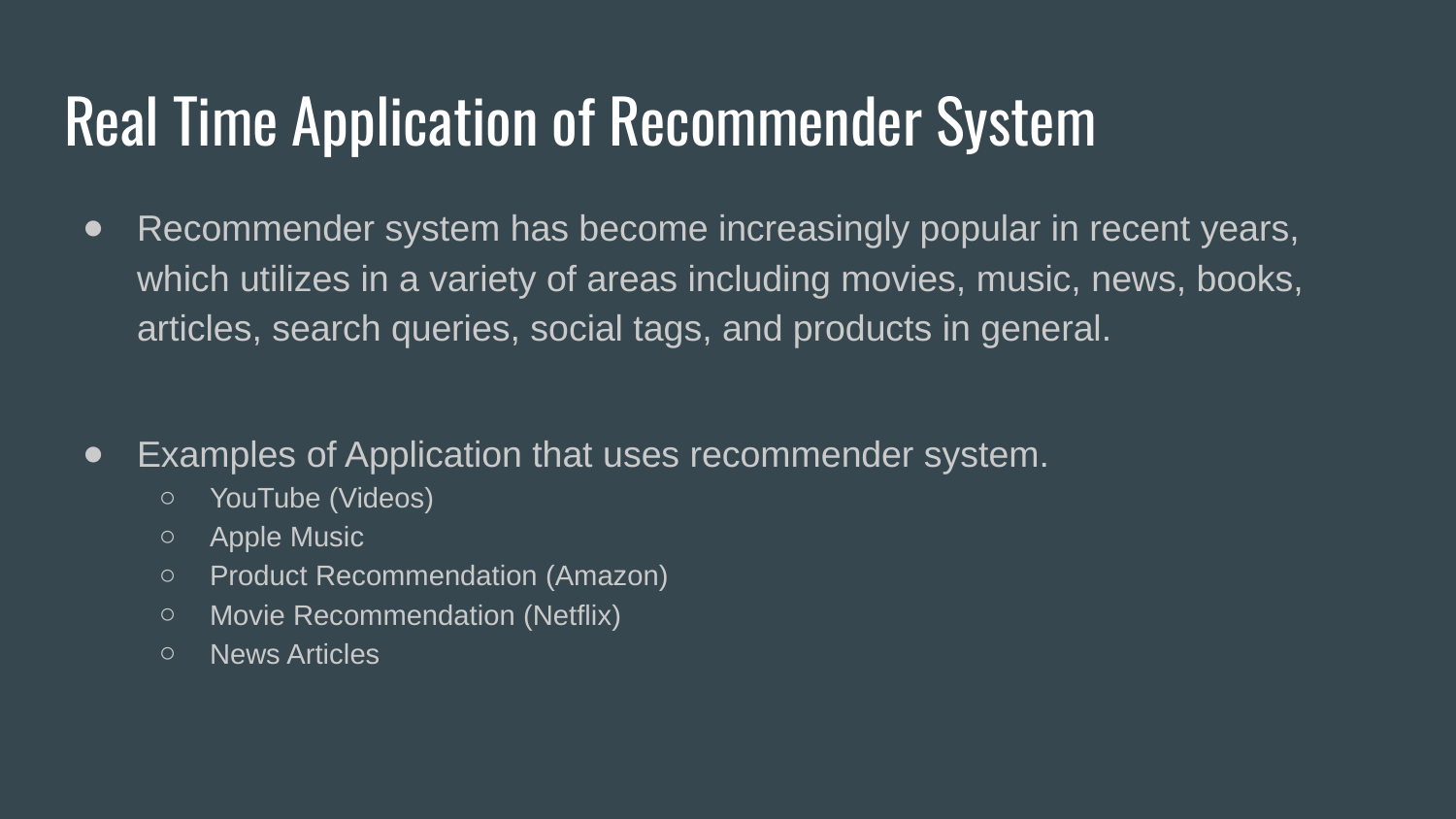

# Real Time Application of Recommender System
Recommender system has become increasingly popular in recent years, which utilizes in a variety of areas including movies, music, news, books, articles, search queries, social tags, and products in general.

Examples of Application that uses recommender system.
YouTube (Videos)
Apple Music
Product Recommendation (Amazon)
Movie Recommendation (Netflix)
News Articles